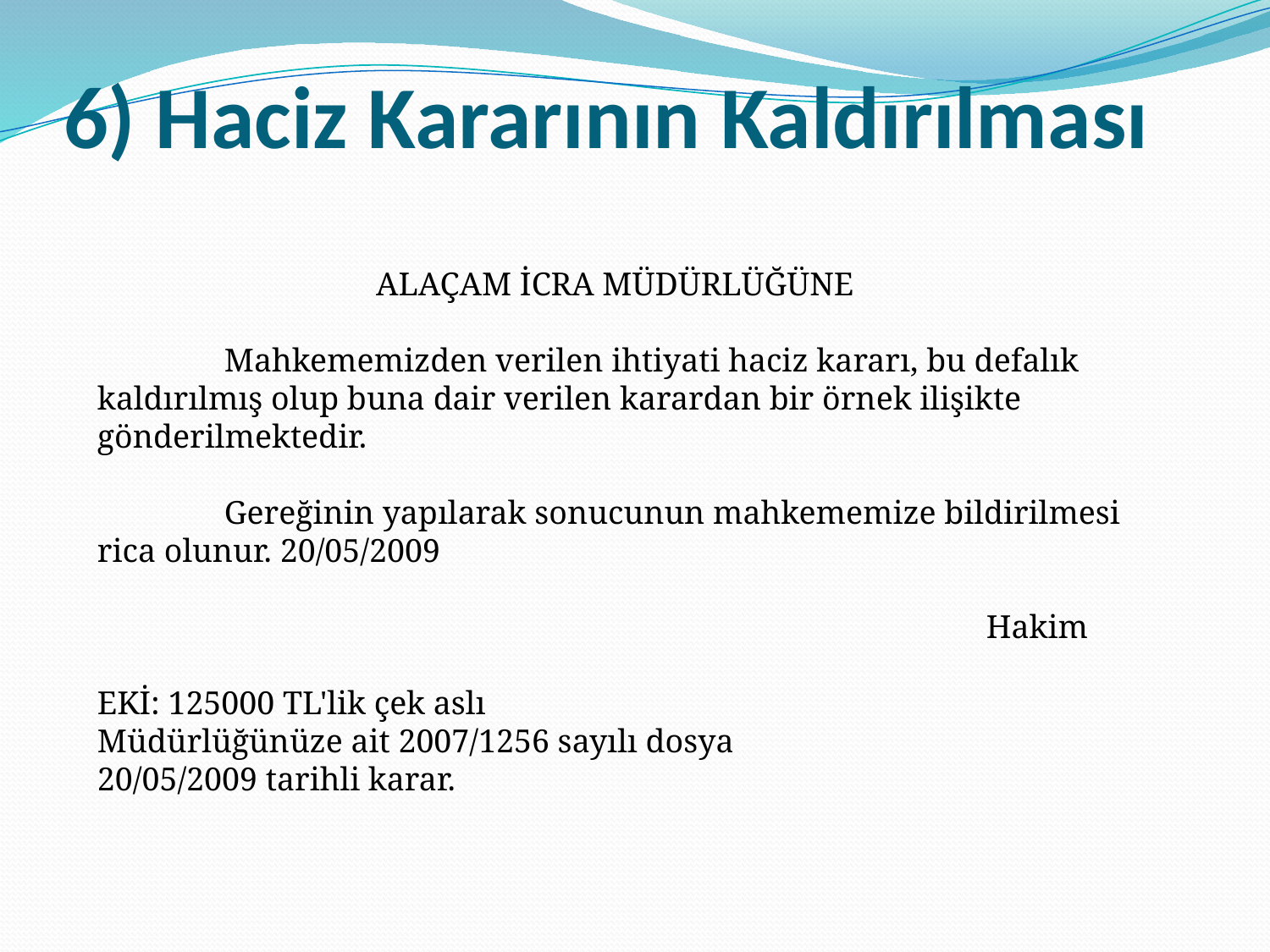

# 6) Haciz Kararının Kaldırılması
ALAÇAM İCRA MÜDÜRLÜĞÜNE

	Mahkememizden verilen ihtiyati haciz kararı, bu defalık kaldırılmış olup buna dair verilen karardan bir örnek ilişikte gönderilmektedir.

	Gereğinin yapılarak sonucunun mahkememize bildirilmesi rica olunur. 20/05/2009

							Hakim

EKİ: 125000 TL'lik çek aslı
Müdürlüğünüze ait 2007/1256 sayılı dosya
20/05/2009 tarihli karar.